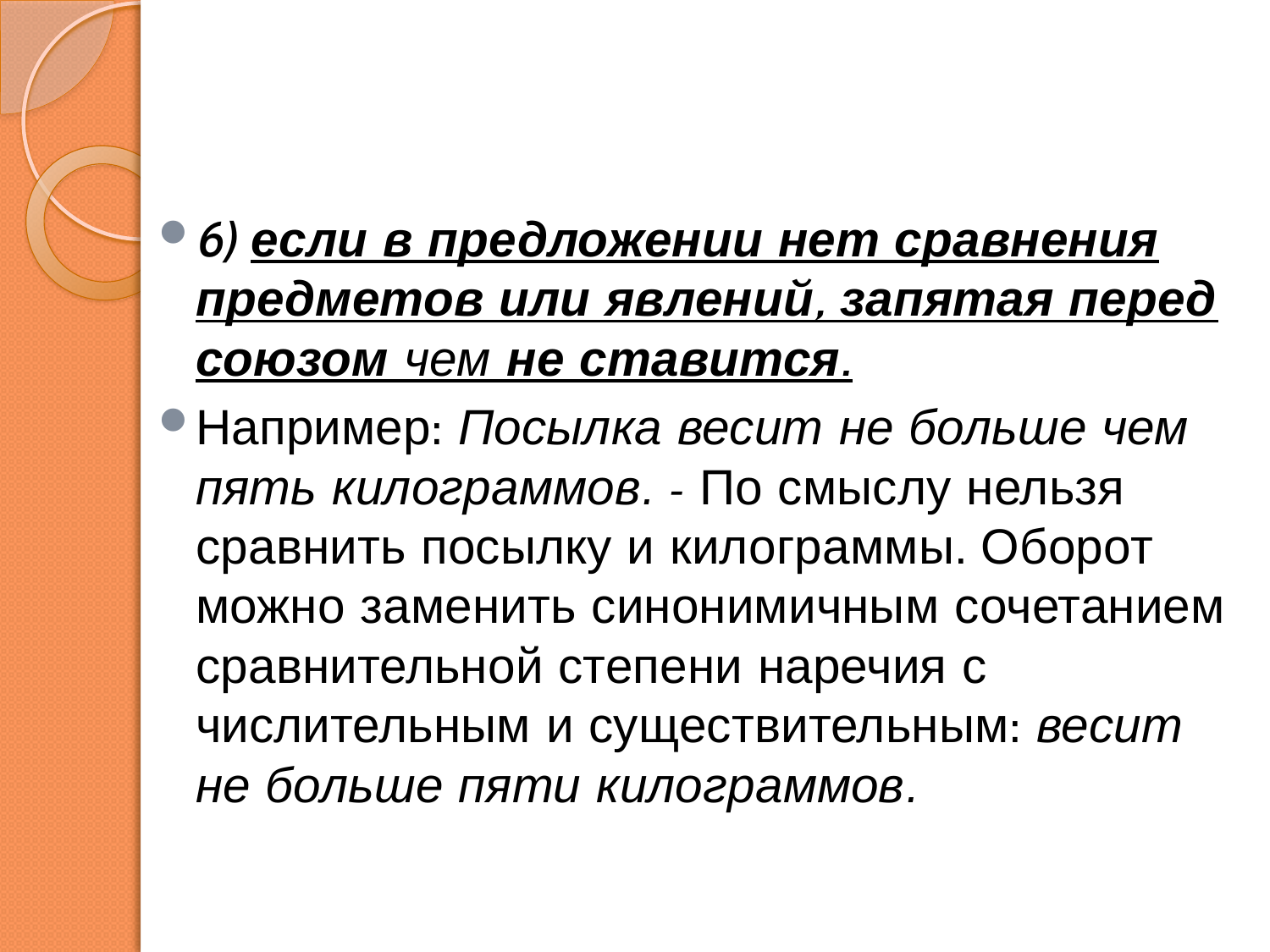

#
6) если в предложении нет сравнения предметов или явлений, запятая перед союзом чем не ставится.
Например: Посылка весит не больше чем пять килограммов. - По смыслу нельзя сравнить посылку и килограммы. Оборот можно заменить синонимичным сочетанием сравнительной степени наречия с числительным и существительным: весит не больше пяти килограммов.